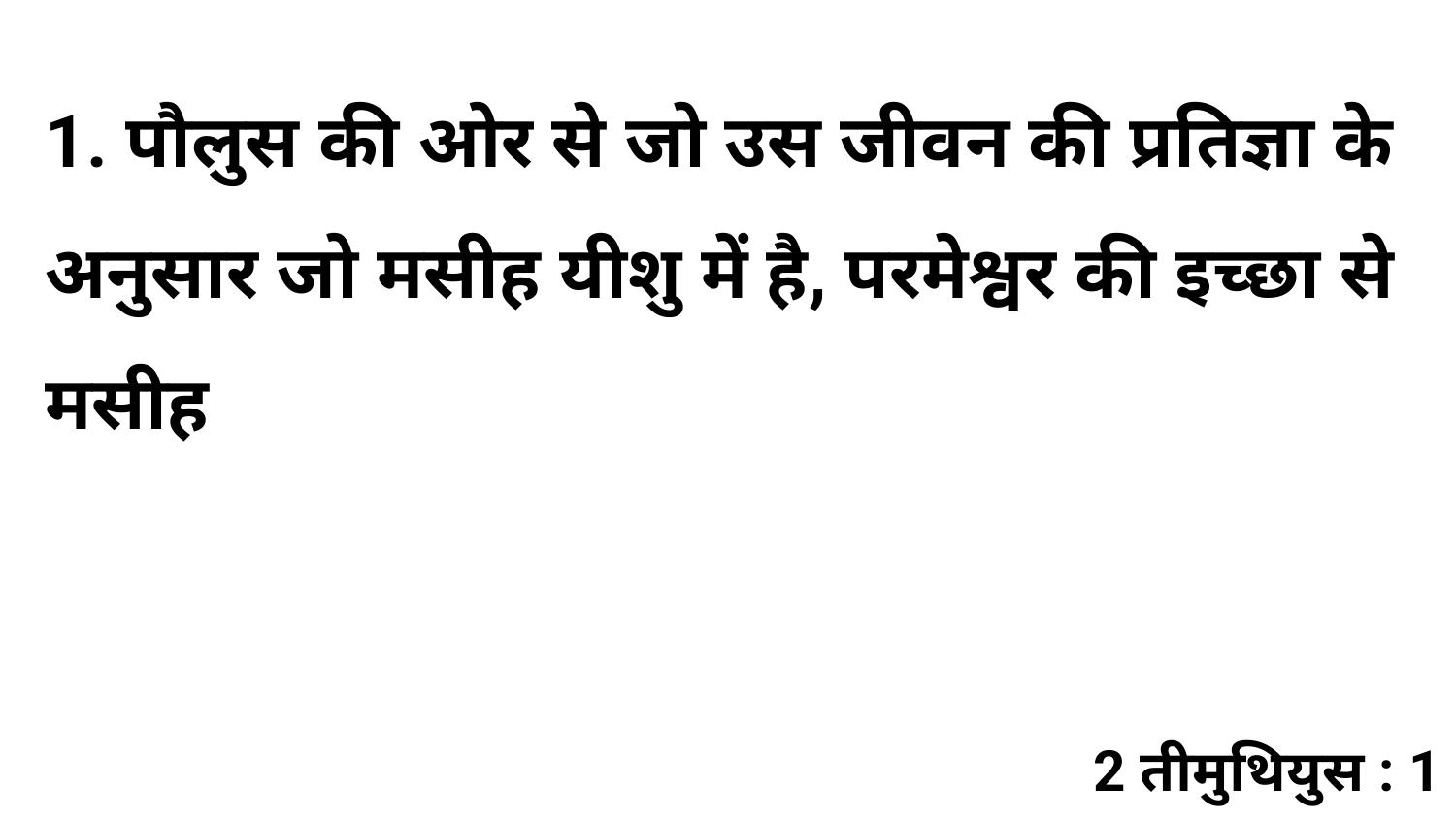

1. पौलुस की ओर से जो उस जीवन की प्रतिज्ञा के अनुसार जो मसीह यीशु में है, परमेश्वर की इच्छा से मसीह
2 तीमुथियुस : 1